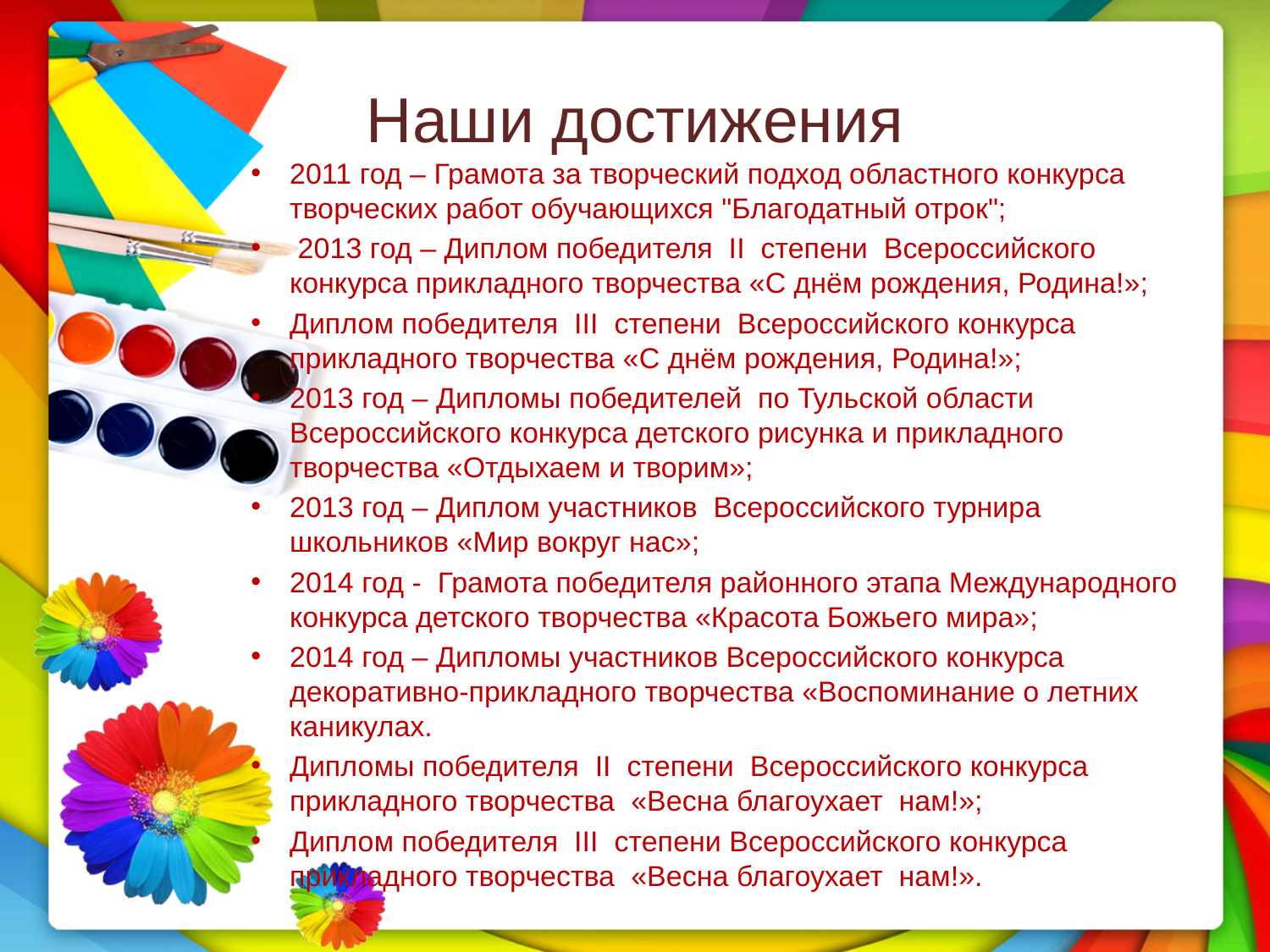

# Наши достижения
2011 год – Грамота за творческий подход областного конкурса творческих работ обучающихся "Благодатный отрок";
 2013 год – Диплом победителя  II  степени  Всероссийского конкурса прикладного творчества «С днём рождения, Родина!»;
Диплом победителя  III  степени  Всероссийского конкурса прикладного творчества «С днём рождения, Родина!»;
2013 год – Дипломы победителей  по Тульской области Всероссийского конкурса детского рисунка и прикладного творчества «Отдыхаем и творим»;
2013 год – Диплом участников  Всероссийского турнира школьников «Мир вокруг нас»;
2014 год -  Грамота победителя районного этапа Международного конкурса детского творчества «Красота Божьего мира»;
2014 год – Дипломы участников Всероссийского конкурса декоративно-прикладного творчества «Воспоминание о летних каникулах.
Дипломы победителя  II  степени  Всероссийского конкурса прикладного творчества  «Весна благоухает  нам!»;
Диплом победителя  III  степени Всероссийского конкурса прикладного творчества  «Весна благоухает  нам!».